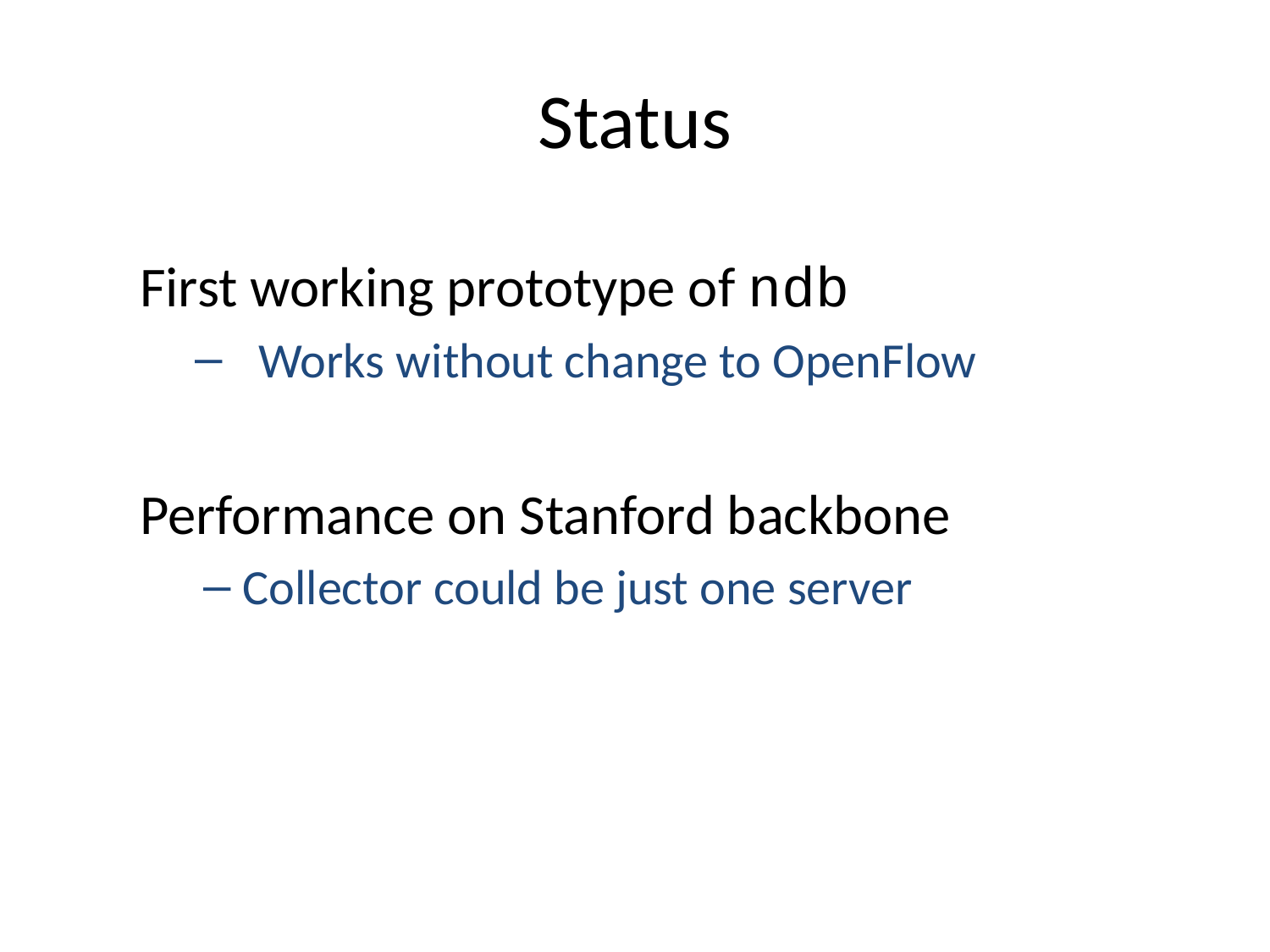

# Status
First working prototype of ndb
Works without change to OpenFlow

Performance on Stanford backbone
Collector could be just one server
Collector